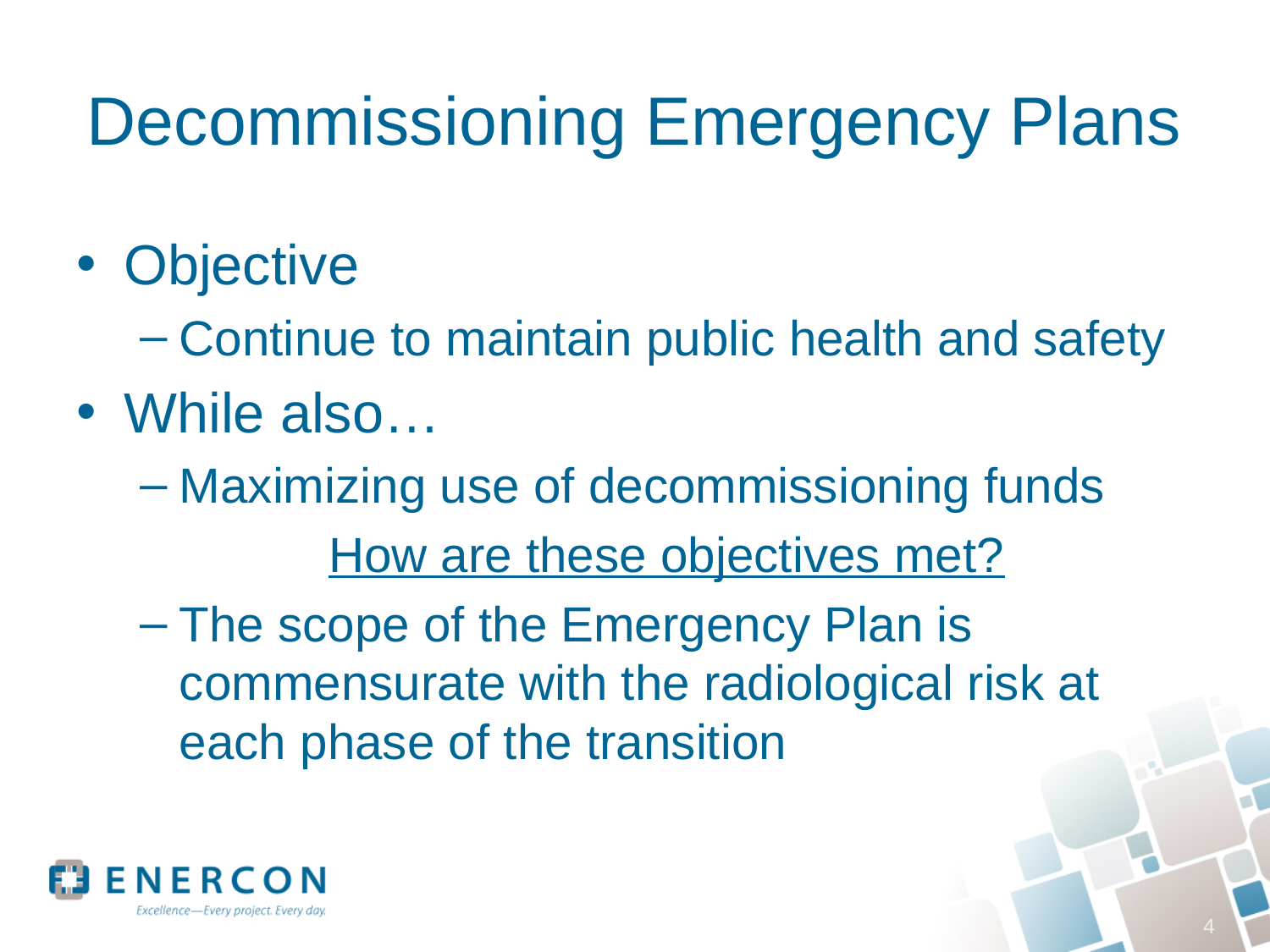

# Decommissioning Emergency Plans
Objective
Continue to maintain public health and safety
While also…
Maximizing use of decommissioning funds
How are these objectives met?
The scope of the Emergency Plan is commensurate with the radiological risk at each phase of the transition

4